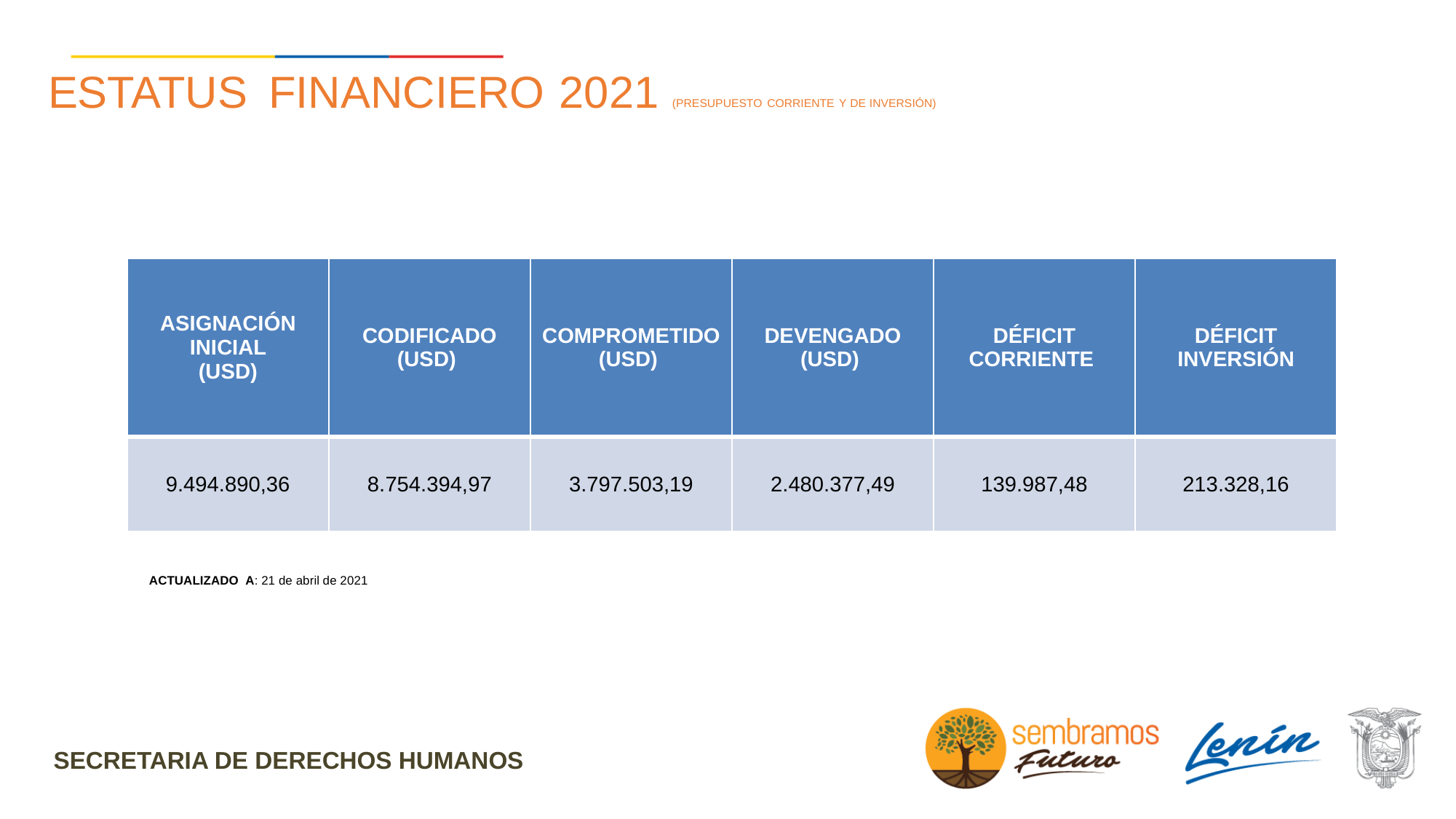

ESTATUS
FINANCIERO
2021
(PRESUPUESTO CORRIENTE Y DE INVERSIÓN)
| ASIGNACIÓN INICIAL (USD) | CODIFICADO (USD) | COMPROMETIDO (USD) | DEVENGADO (USD) | DÉFICIT CORRIENTE | DÉFICIT INVERSIÓN |
| --- | --- | --- | --- | --- | --- |
| 9.494.890,36 | 8.754.394,97 | 3.797.503,19 | 2.480.377,49 | 139.987,48 | 213.328,16 |

ACTUALIZADO  A: 21 de abril de 2021
SECRETARIA DE DERECHOS HUMANOS